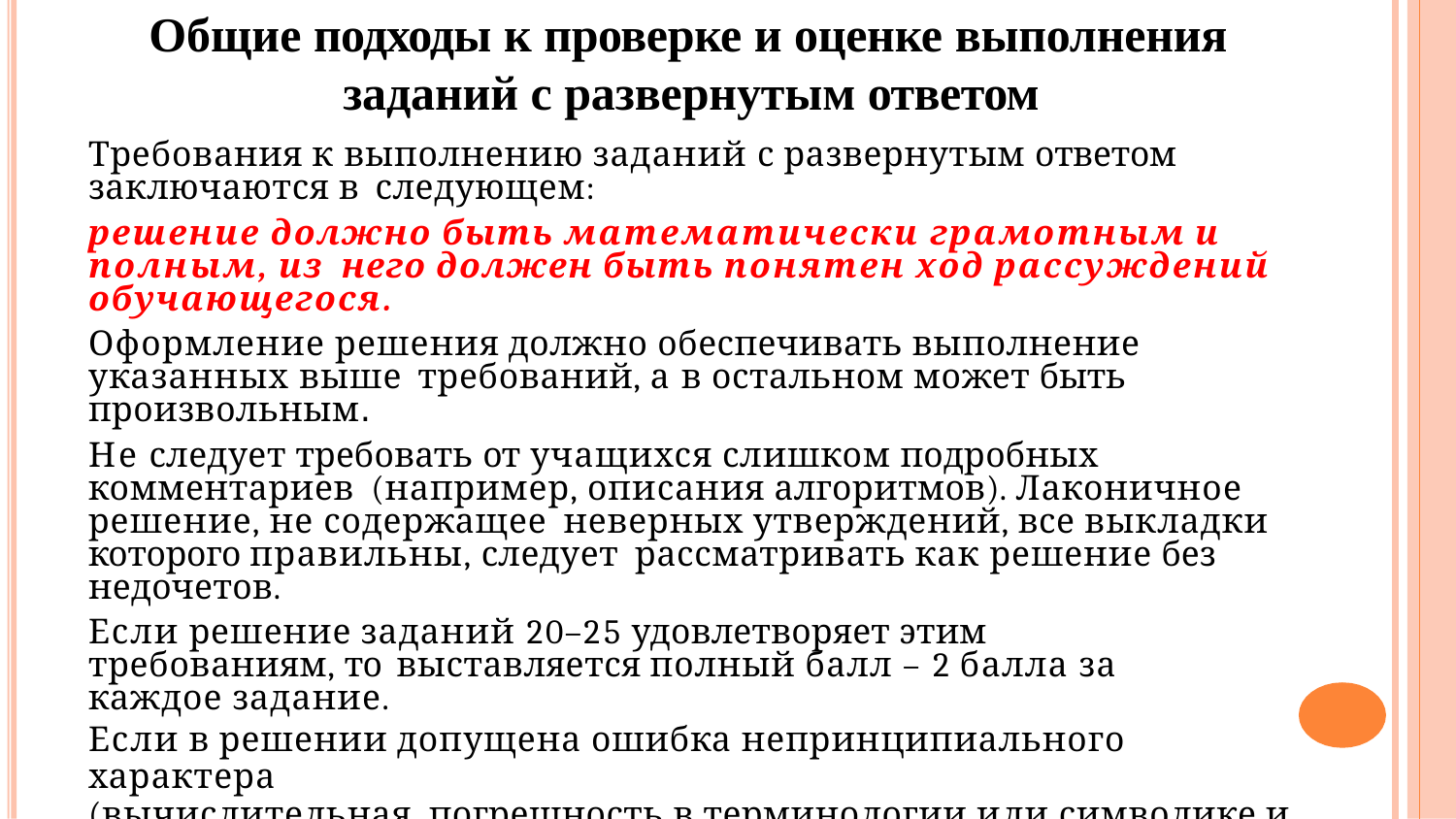

# Общие подходы к проверке и оценке выполнения  заданий с развернутым ответом
Требования к выполнению заданий с развернутым ответом заключаются в  следующем:
решение должно быть математически грамотным и полным, из  него должен быть понятен ход рассуждений обучающегося.
Оформление решения должно обеспечивать выполнение указанных выше  требований, а в остальном может быть произвольным.
Не следует требовать от учащихся слишком подробных комментариев  (например, описания алгоритмов). Лаконичное решение, не содержащее  неверных утверждений, все выкладки которого правильны, следует  рассматривать как решение без недочетов.
Если решение заданий 20–25 удовлетворяет этим требованиям, то  выставляется полный балл – 2 балла за каждое задание.
Если в решении допущена ошибка непринципиального характера
(вычислительная, погрешность в терминологии или символике и др.), не  влияющая на правильность общего хода решения (даже при неверном  ответе) и позволяющая, несмотря на ее наличие, сделать вывод о владении  материалом, то учащемуся засчитывается балл, на 1 меньший указанного,  что и отражено в критериях оценивания заданий с развернутым ответом.